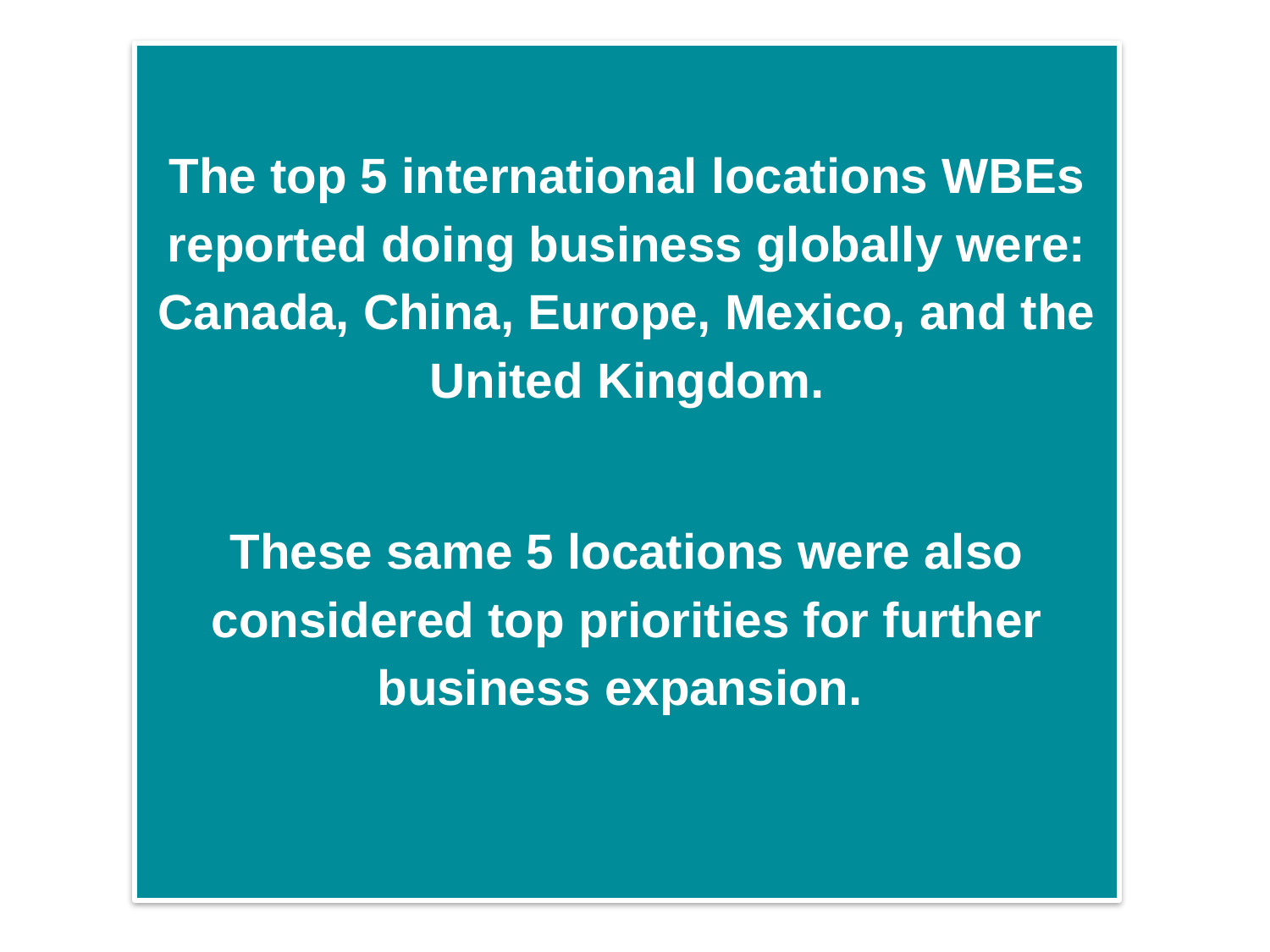

The top 5 international locations WBEs reported doing business globally were: Canada, China, Europe, Mexico, and the United Kingdom.

These same 5 locations were also considered top priorities for further business expansion.